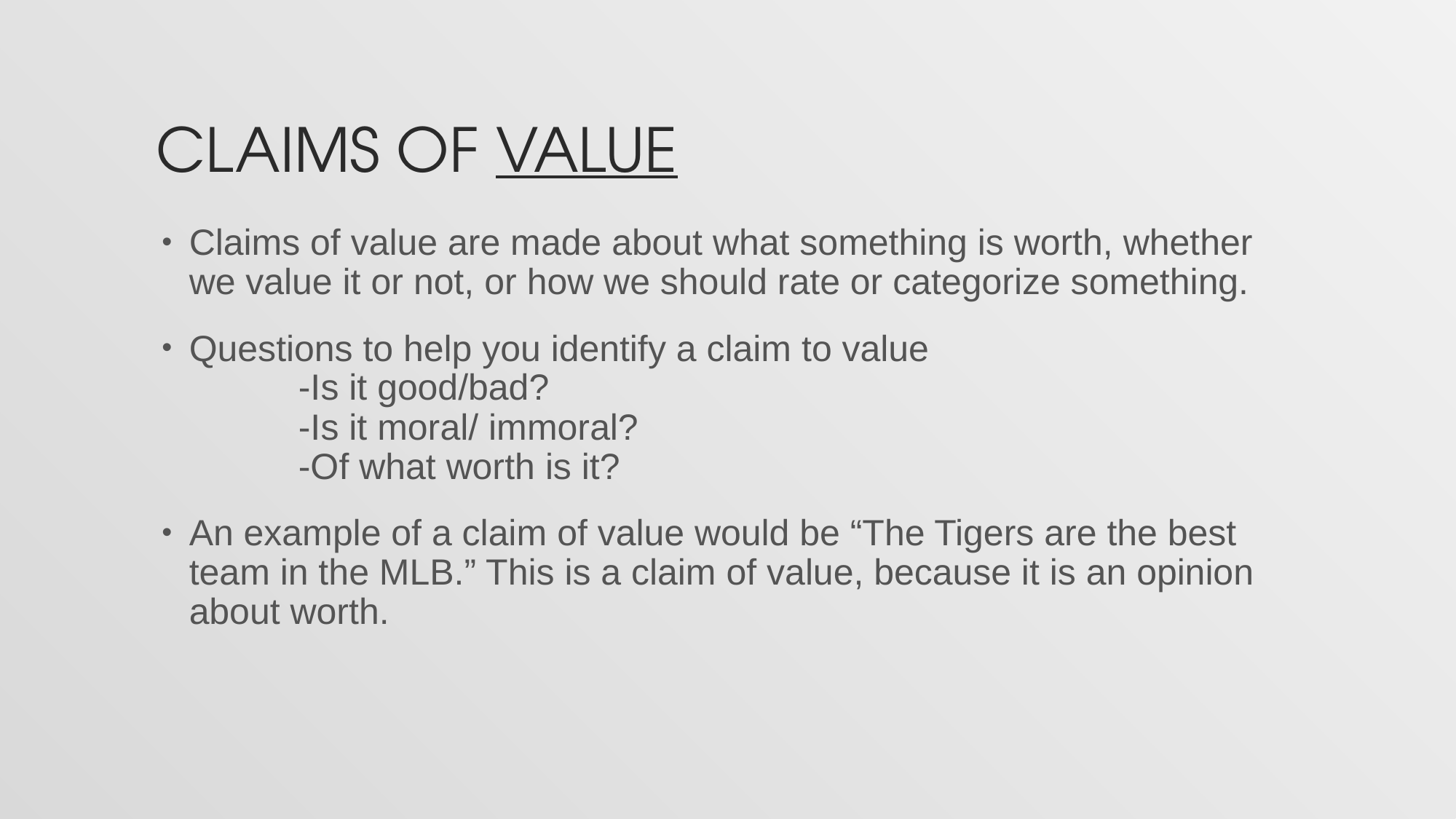

# Claims of Value
Claims of value are made about what something is worth, whether we value it or not, or how we should rate or categorize something.
Questions to help you identify a claim to value
	-Is it good/bad?
	-Is it moral/ immoral?
	-Of what worth is it?
An example of a claim of value would be “The Tigers are the best team in the MLB.” This is a claim of value, because it is an opinion about worth.